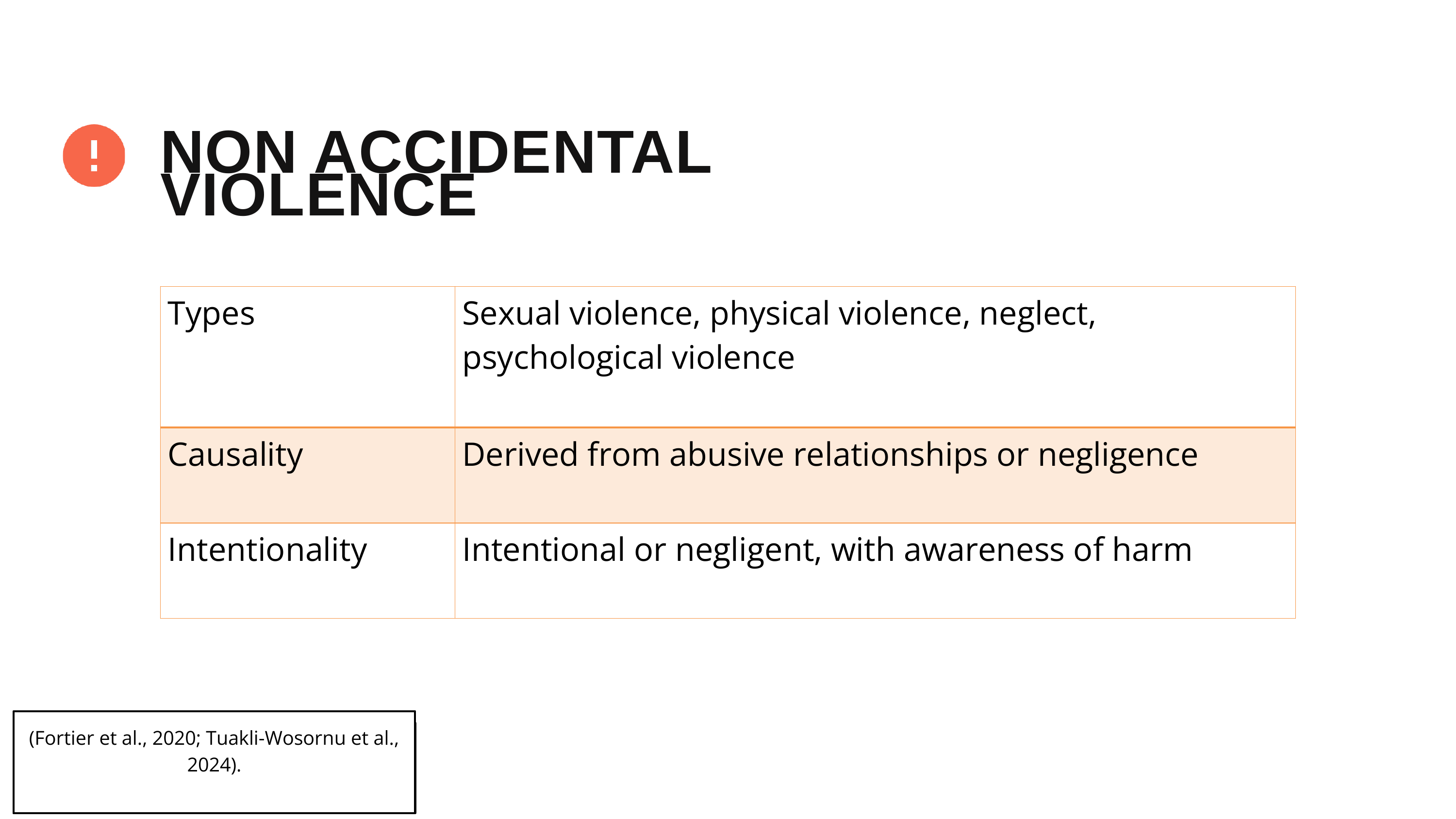

#

NON ACCIDENTAL VIOLENCE

| Types | Sexual violence, physical violence, neglect, psychological violence |
| --- | --- |
| Causality | Derived from abusive relationships or negligence |
| Intentionality | Intentional or negligent, with awareness of harm |

(Fortier et al., 2020; Tuakli-Wosornu et al., 2024).